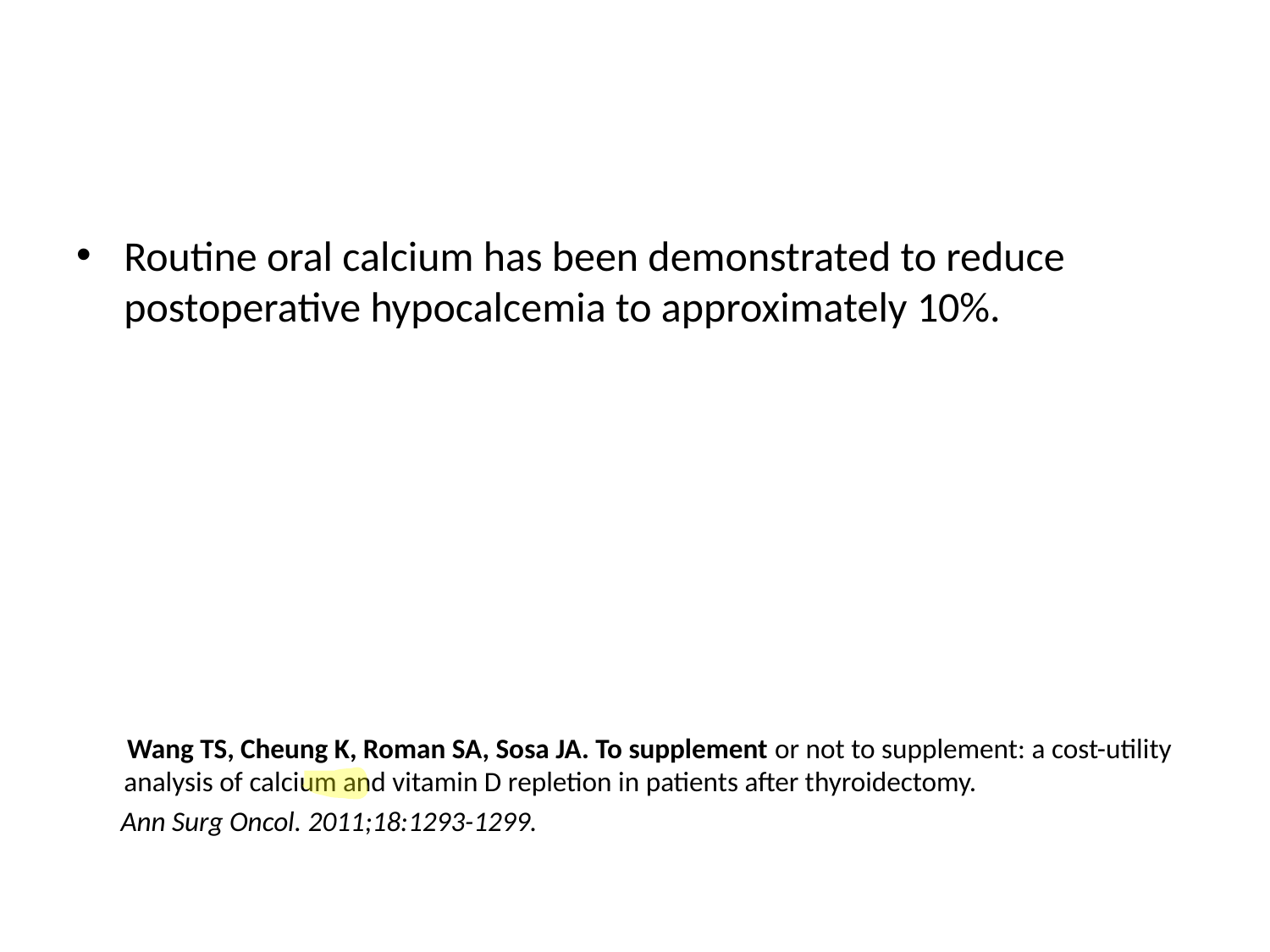

#
Routine oral calcium has been demonstrated to reduce postoperative hypocalcemia to approximately 10%.

        Wang TS, Cheung K, Roman SA, Sosa JA. To supplement or not to supplement: a cost-utility analysis of calcium and vitamin D repletion in patients after thyroidectomy.
       Ann Surg Oncol. 2011;18:1293-1299.